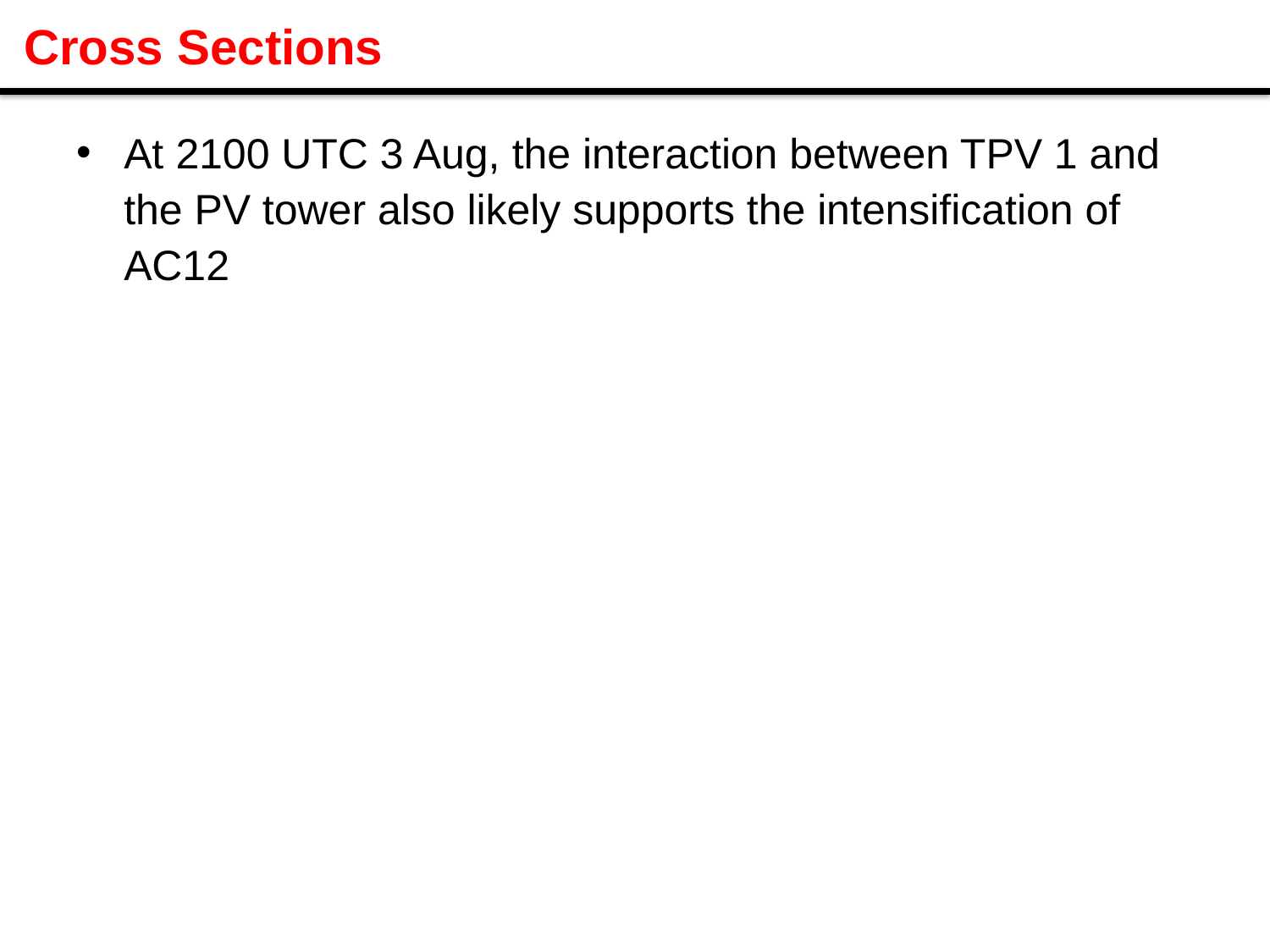

# Cross Sections
At 2100 UTC 3 Aug, the interaction between TPV 1 and the PV tower also likely supports the intensification of AC12